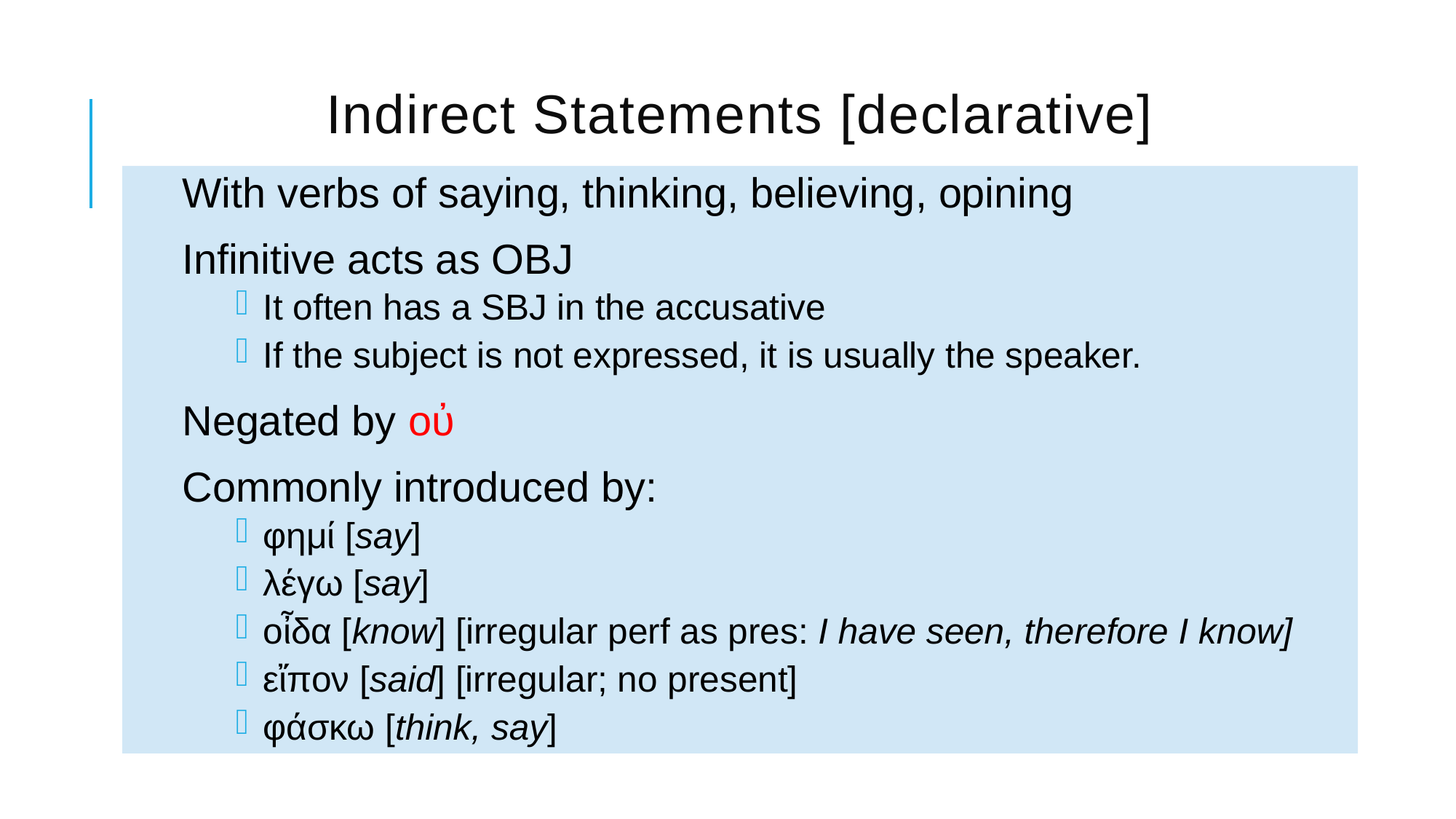

# Indirect Statements [declarative]
With verbs of saying, thinking, believing, opining
Infinitive acts as OBJ
It often has a SBJ in the accusative
If the subject is not expressed, it is usually the speaker.
Negated by οὐ
Commonly introduced by:
φημί [say]
λέγω [say]
οἶδα [know] [irregular perf as pres: I have seen, therefore I know]
εἴπον [said] [irregular; no present]
φάσκω [think, say]